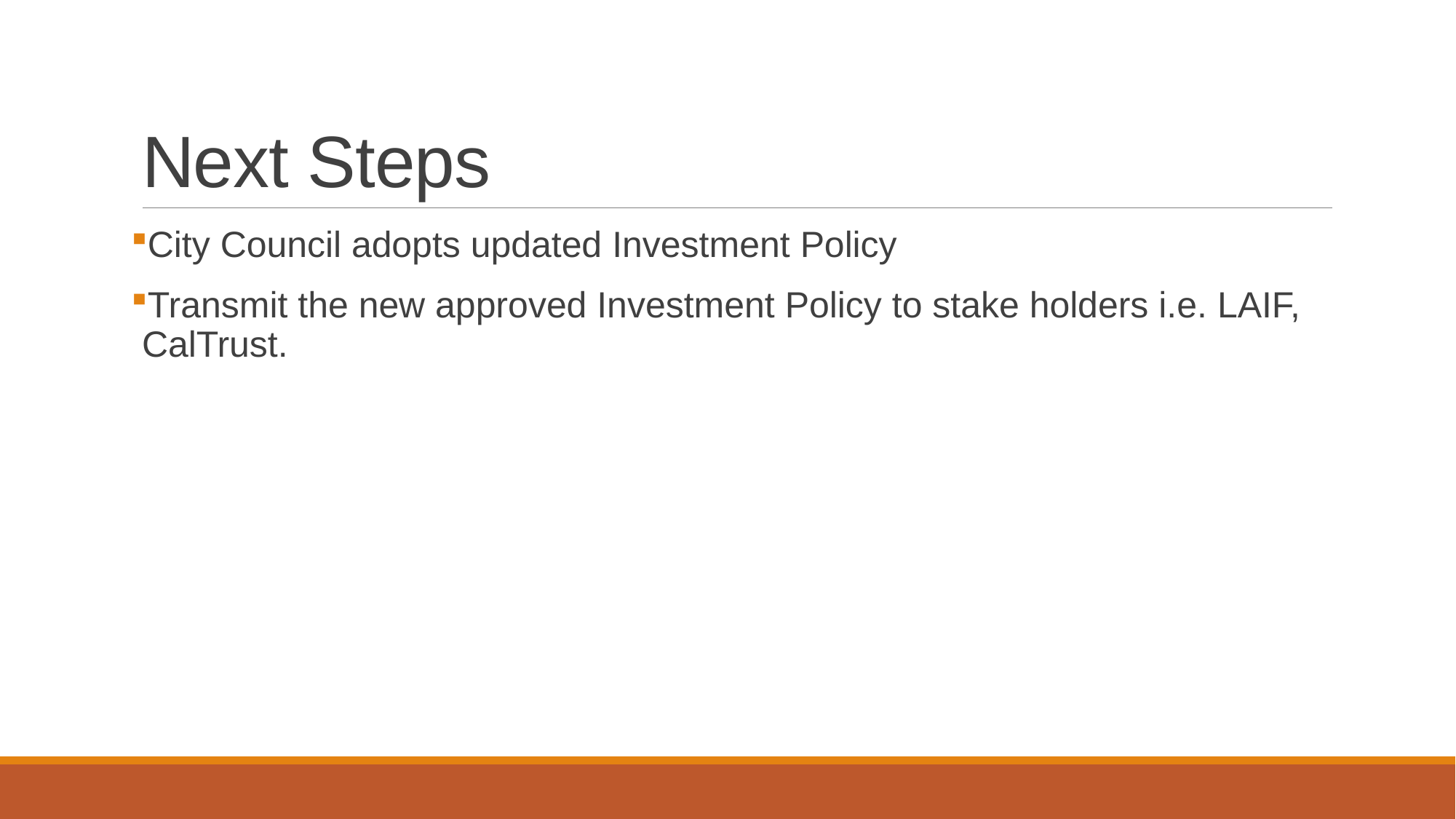

# Next Steps
City Council adopts updated Investment Policy
Transmit the new approved Investment Policy to stake holders i.e. LAIF, CalTrust.